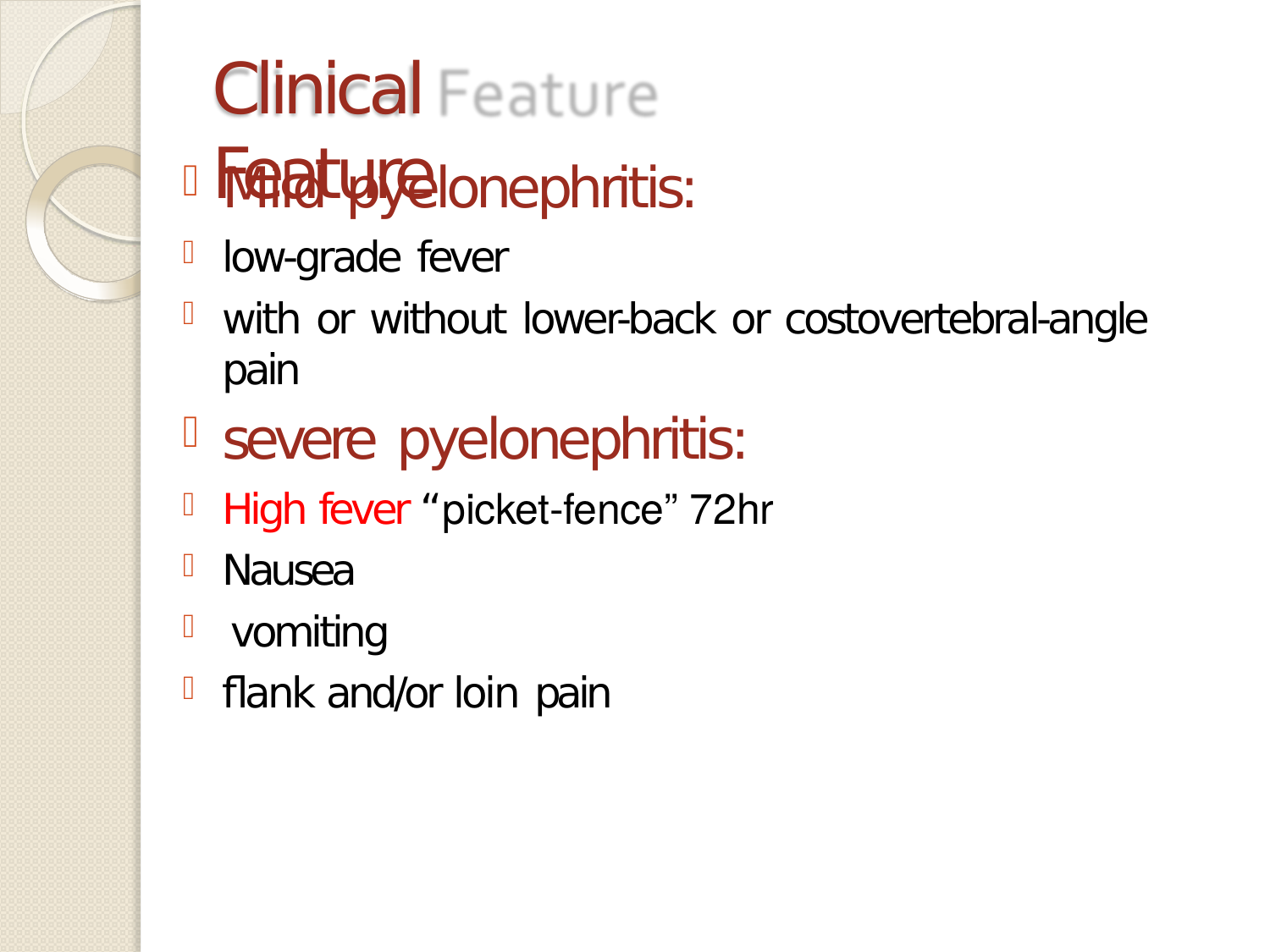

# Clinical Feature
Mild pyelonephritis:
low-grade fever
with or without lower-back or costovertebral-angle pain
severe pyelonephritis:
High fever “picket-fence” 72hr
Nausea
vomiting
flank and/or loin pain